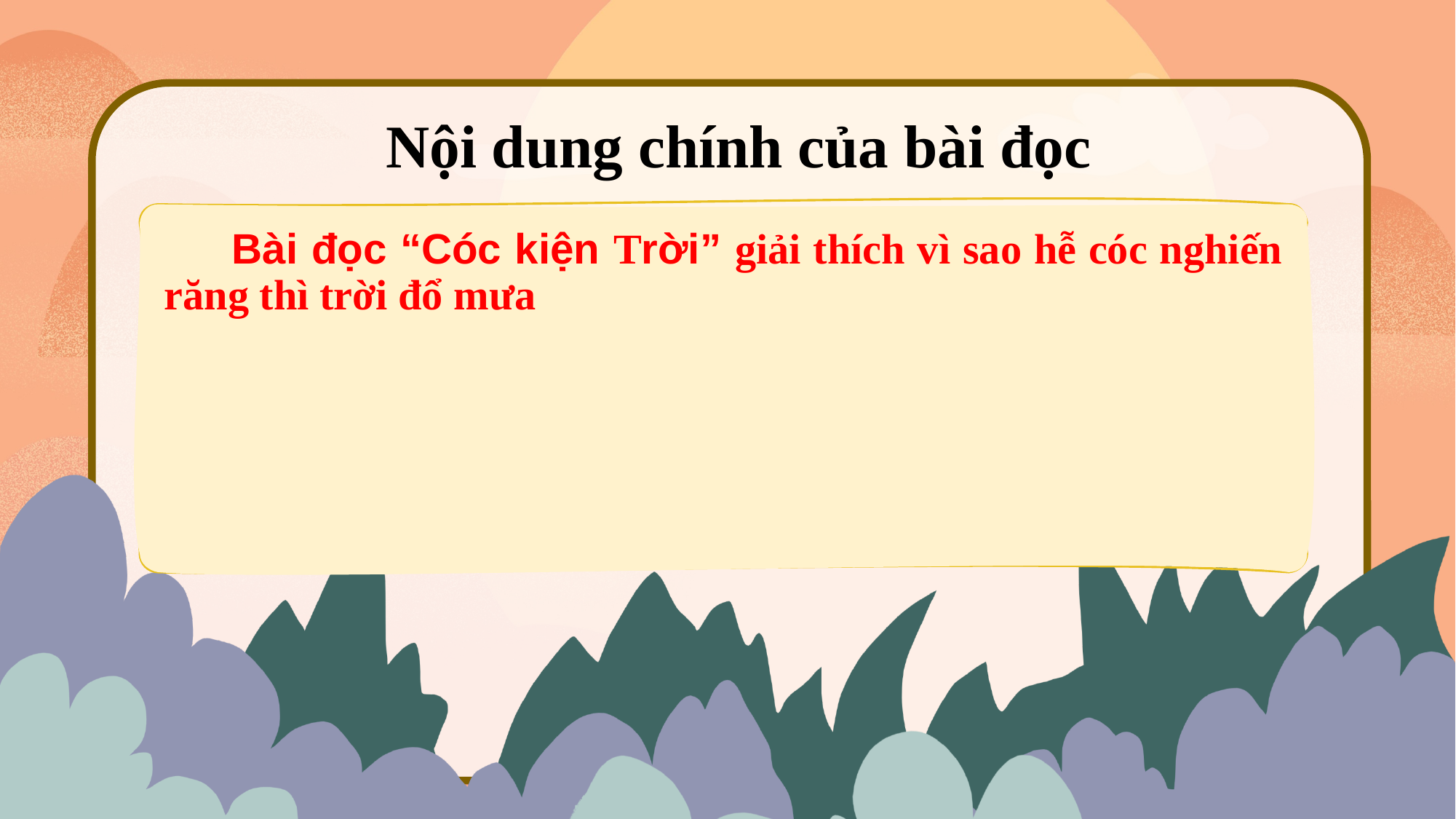

Nội dung chính của bài đọc

     Bài đọc “Cóc kiện Trời” giải thích vì sao hễ cóc nghiến răng thì trời đổ mưa